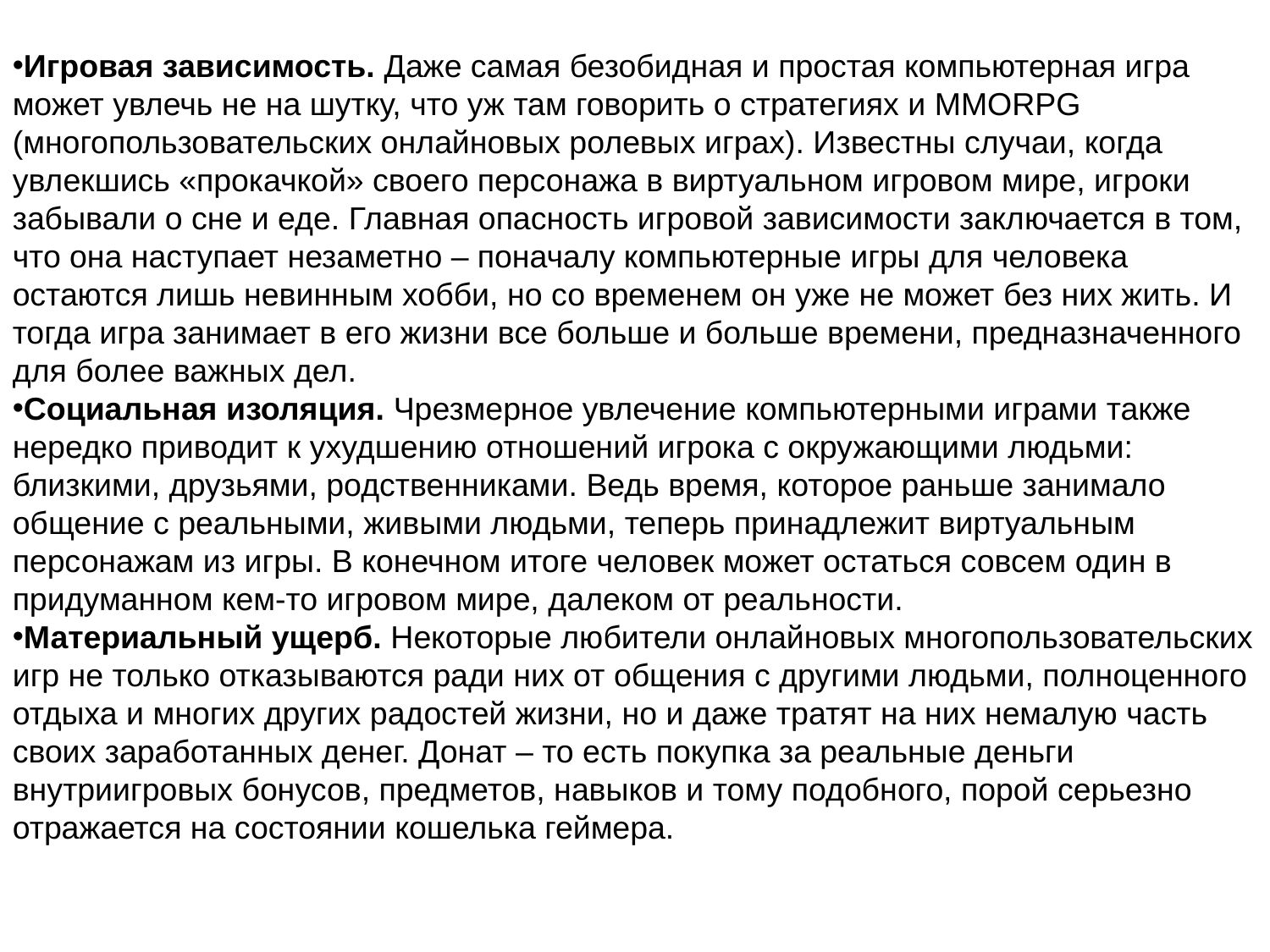

Игровая зависимость. Даже самая безобидная и простая компьютерная игра может увлечь не на шутку, что уж там говорить о стратегиях и MMORPG (многопользовательских онлайновых ролевых играх). Известны случаи, когда увлекшись «прокачкой» своего персонажа в виртуальном игровом мире, игроки забывали о сне и еде. Главная опасность игровой зависимости заключается в том, что она наступает незаметно – поначалу компьютерные игры для человека остаются лишь невинным хобби, но со временем он уже не может без них жить. И тогда игра занимает в его жизни все больше и больше времени, предназначенного для более важных дел.
Социальная изоляция. Чрезмерное увлечение компьютерными играми также нередко приводит к ухудшению отношений игрока с окружающими людьми: близкими, друзьями, родственниками. Ведь время, которое раньше занимало общение с реальными, живыми людьми, теперь принадлежит виртуальным персонажам из игры. В конечном итоге человек может остаться совсем один в придуманном кем-то игровом мире, далеком от реальности.
Материальный ущерб. Некоторые любители онлайновых многопользовательских игр не только отказываются ради них от общения с другими людьми, полноценного отдыха и многих других радостей жизни, но и даже тратят на них немалую часть своих заработанных денег. Донат – то есть покупка за реальные деньги внутриигровых бонусов, предметов, навыков и тому подобного, порой серьезно отражается на состоянии кошелька геймера.